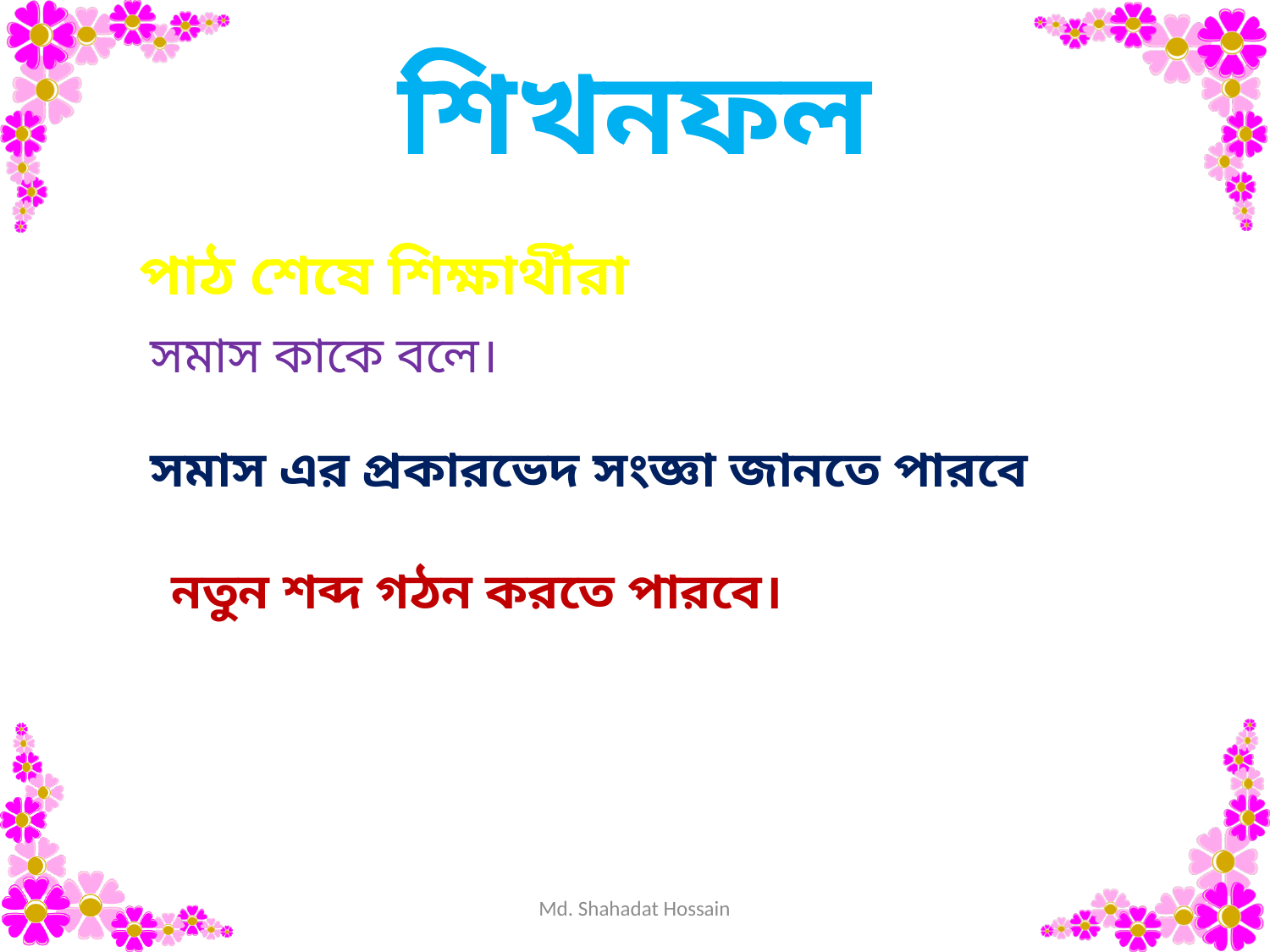

শিখনফল
পাঠ শেষে শিক্ষার্থীরা
সমাস কাকে বলে।
সমাস এর প্রকারভেদ সংজ্ঞা জানতে পারবে
নতুন শব্দ গঠন করতে পারবে।
Md. Shahadat Hossain